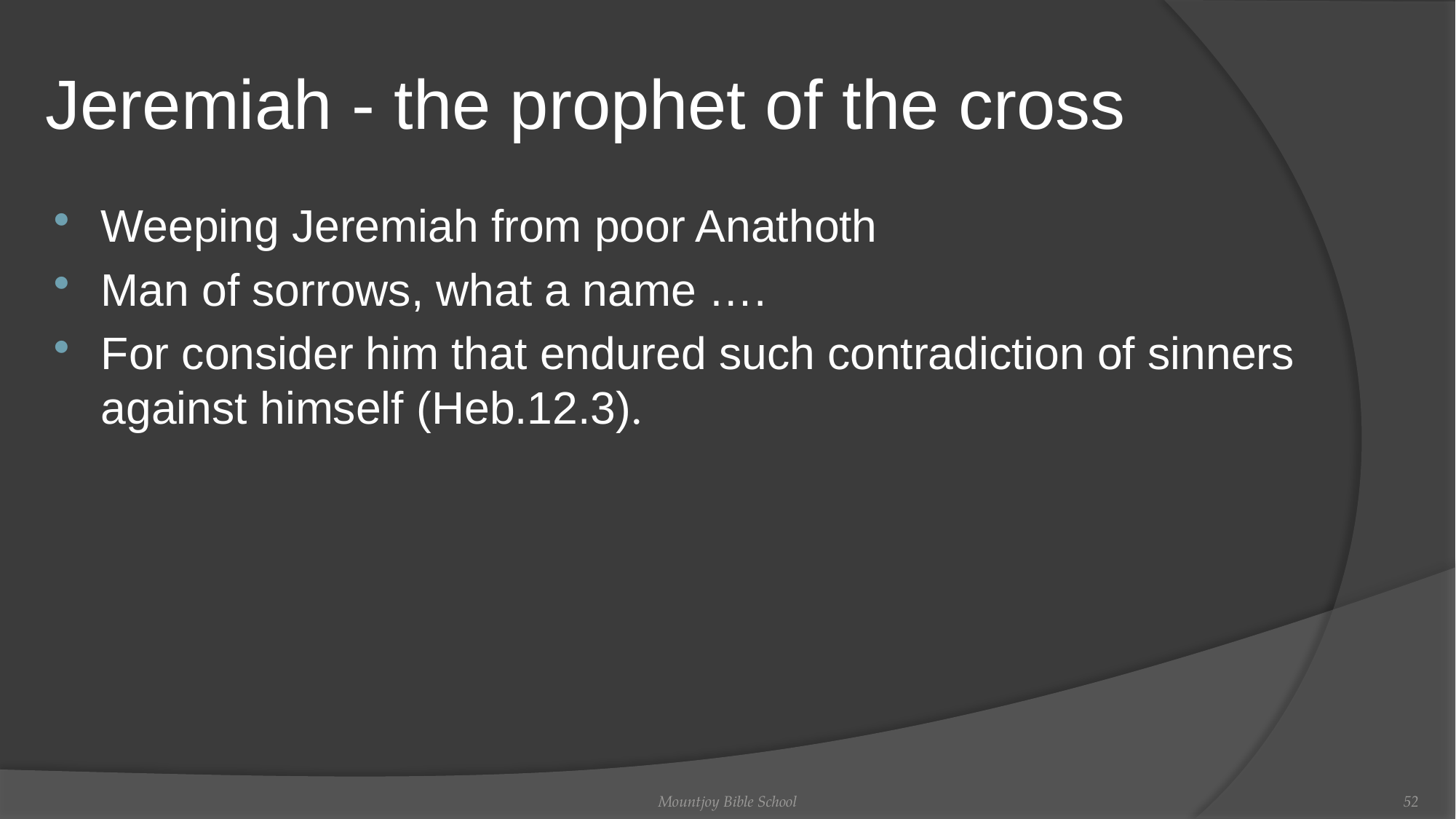

# Jeremiah - the prophet of the cross
Weeping Jeremiah from poor Anathoth
Man of sorrows, what a name ….
For consider him that endured such contradiction of sinners against himself (Heb.12.3).
Mountjoy Bible School
52